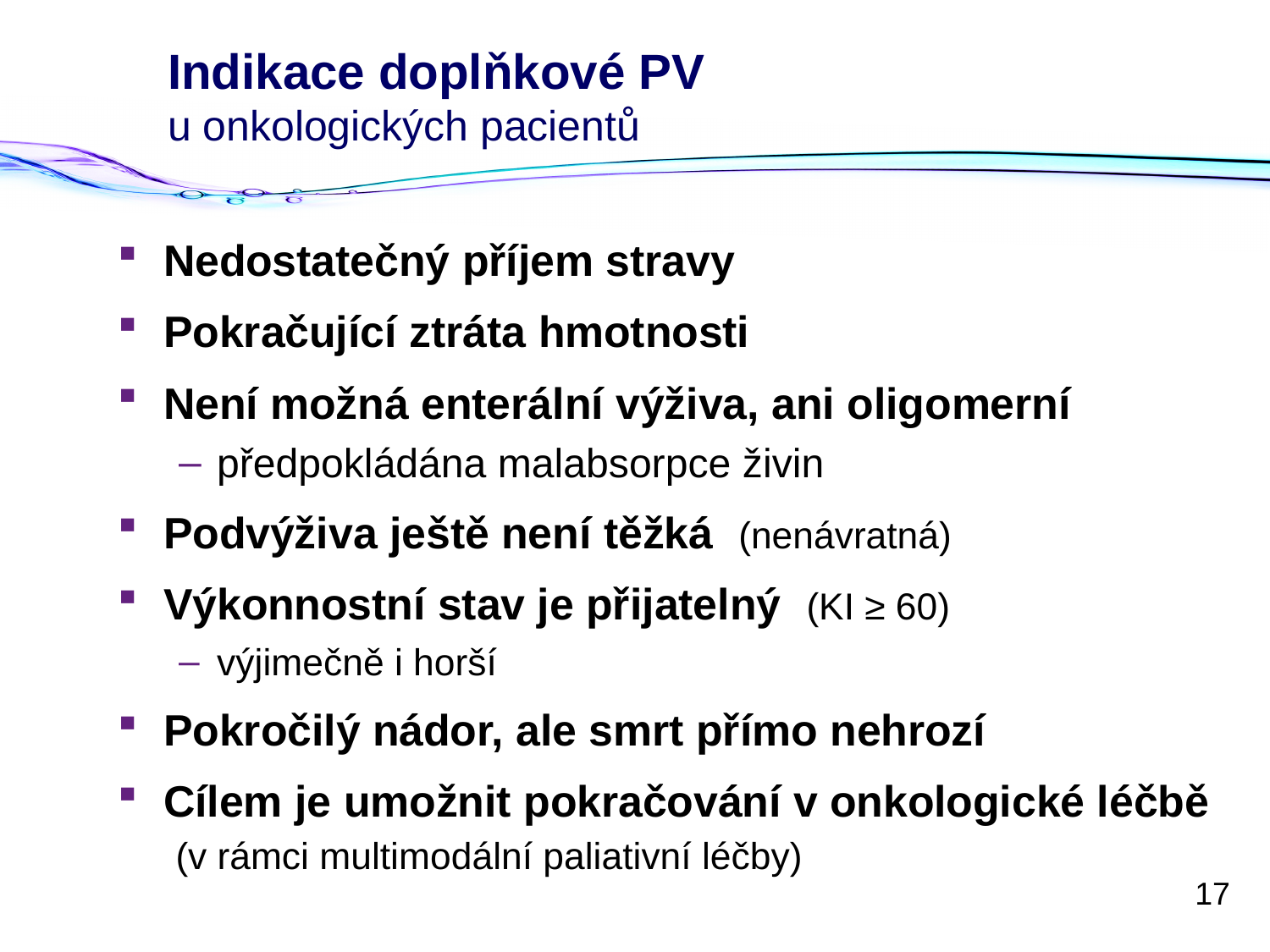

# Indikace doplňkové PV u onkologických pacientů
Nedostatečný příjem stravy
Pokračující ztráta hmotnosti
Není možná enterální výživa, ani oligomerní
předpokládána malabsorpce živin
Podvýživa ještě není těžká  (nenávratná)
Výkonnostní stav je přijatelný  (KI ≥ 60)
výjimečně i horší
Pokročilý nádor, ale smrt přímo nehrozí
Cílem je umožnit pokračování v onkologické léčbě   (v rámci multimodální paliativní léčby)

17